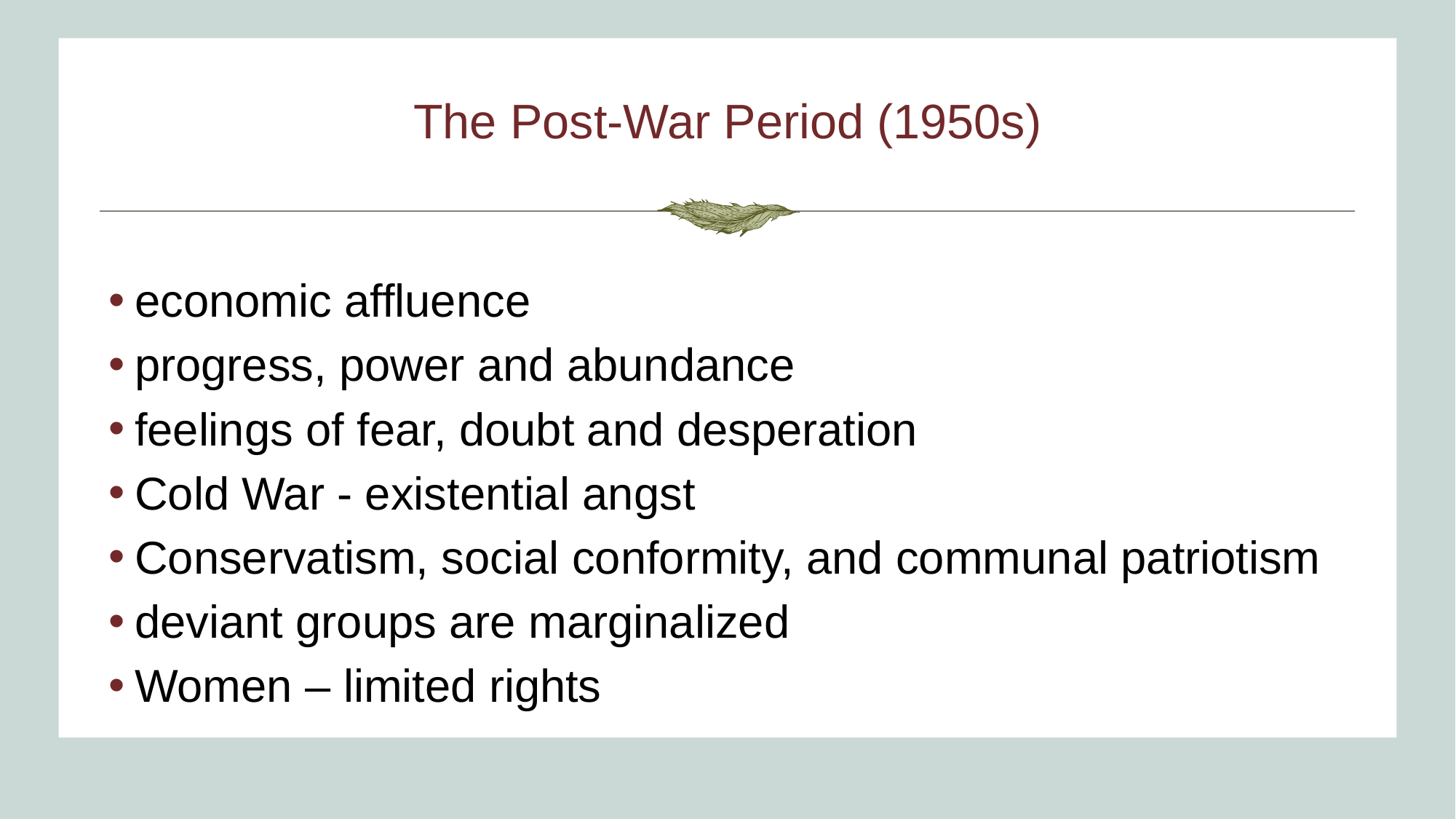

# The Post-War Period (1950s)
economic affluence
progress, power and abundance
feelings of fear, doubt and desperation
Cold War - existential angst
Conservatism, social conformity, and communal patriotism
deviant groups are marginalized
Women – limited rights